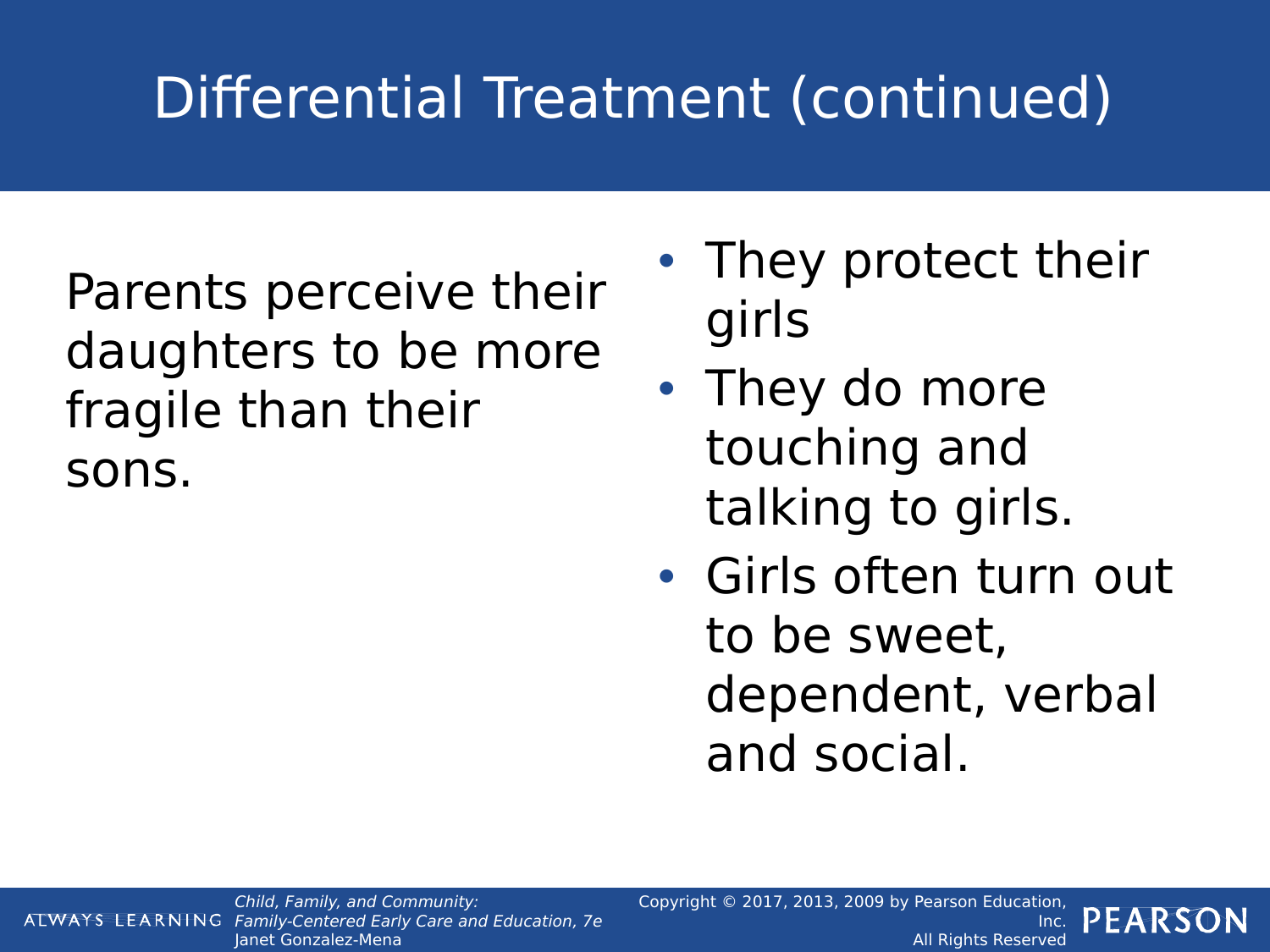

# Differential Treatment (continued)
They protect their girls
They do more touching and talking to girls.
Girls often turn out to be sweet, dependent, verbal and social.

Parents perceive their daughters to be more fragile than their sons.